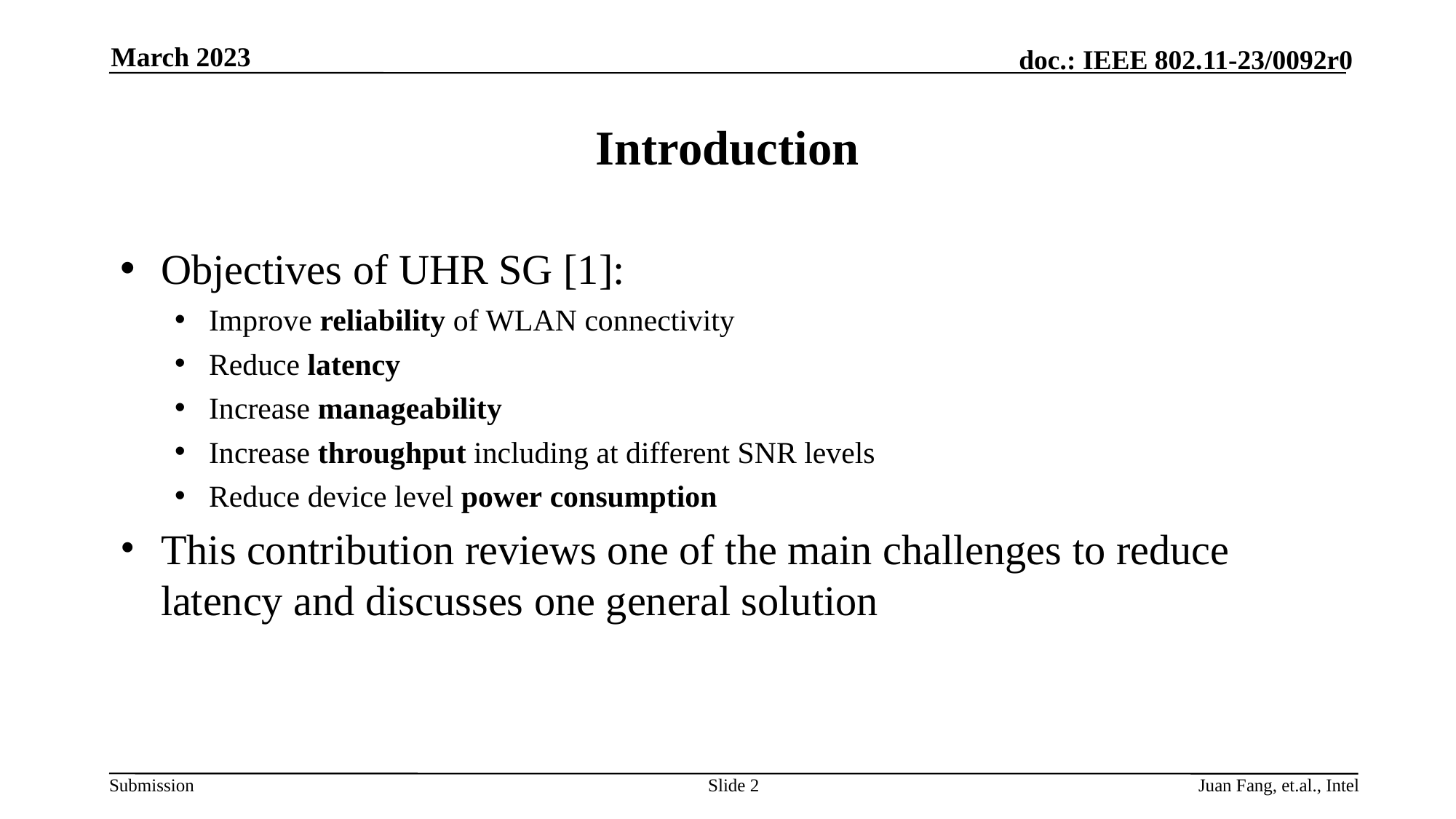

March 2023
# Introduction
Objectives of UHR SG [1]:
Improve reliability of WLAN connectivity
Reduce latency
Increase manageability
Increase throughput including at different SNR levels
Reduce device level power consumption
This contribution reviews one of the main challenges to reduce latency and discusses one general solution
Slide 2
Juan Fang, et.al., Intel